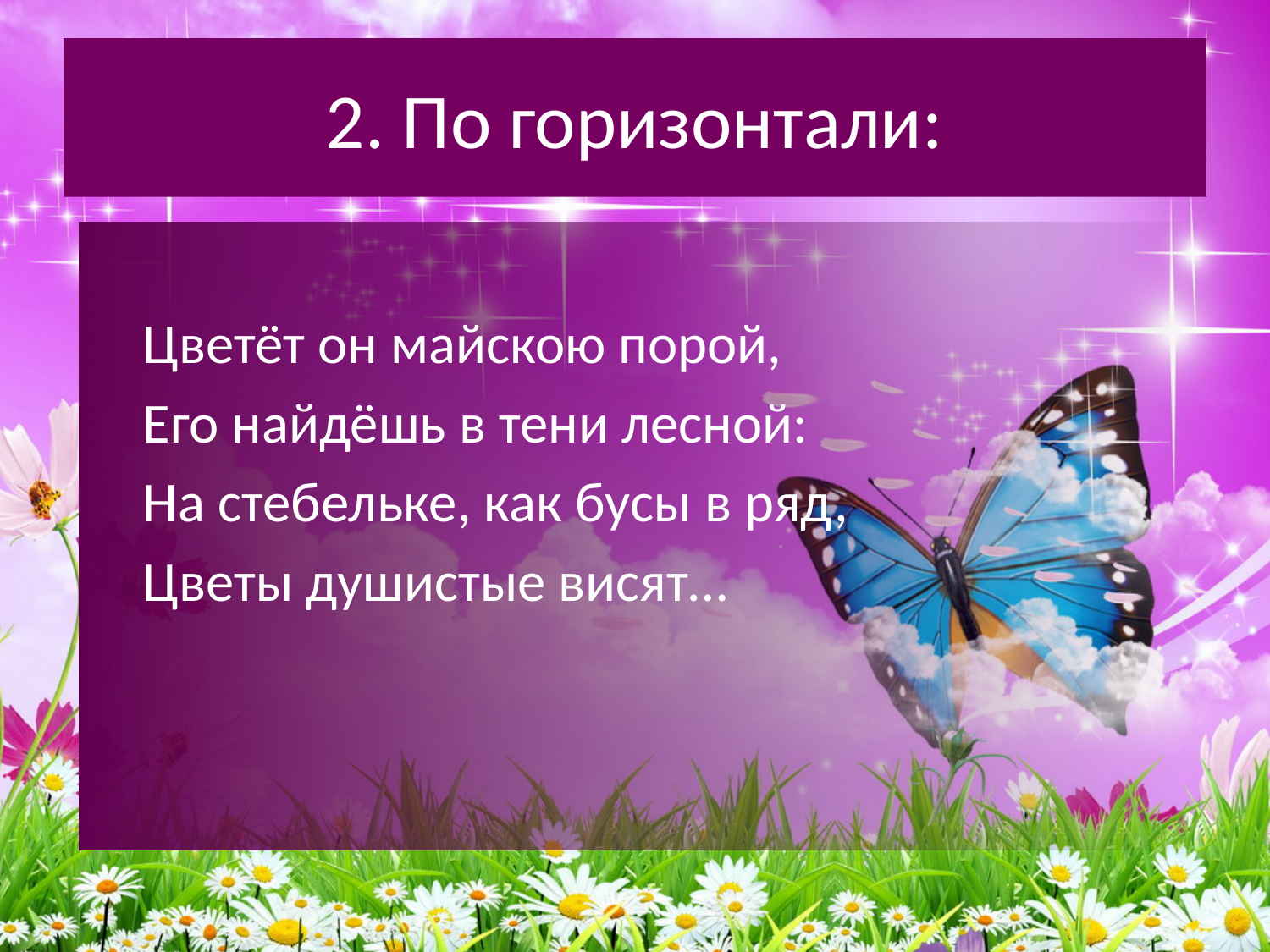

# 2. По горизонтали:

    Цветёт он майскою порой,
    Его найдёшь в тени лесной:
    На стебельке, как бусы в ряд,
    Цветы душистые висят…